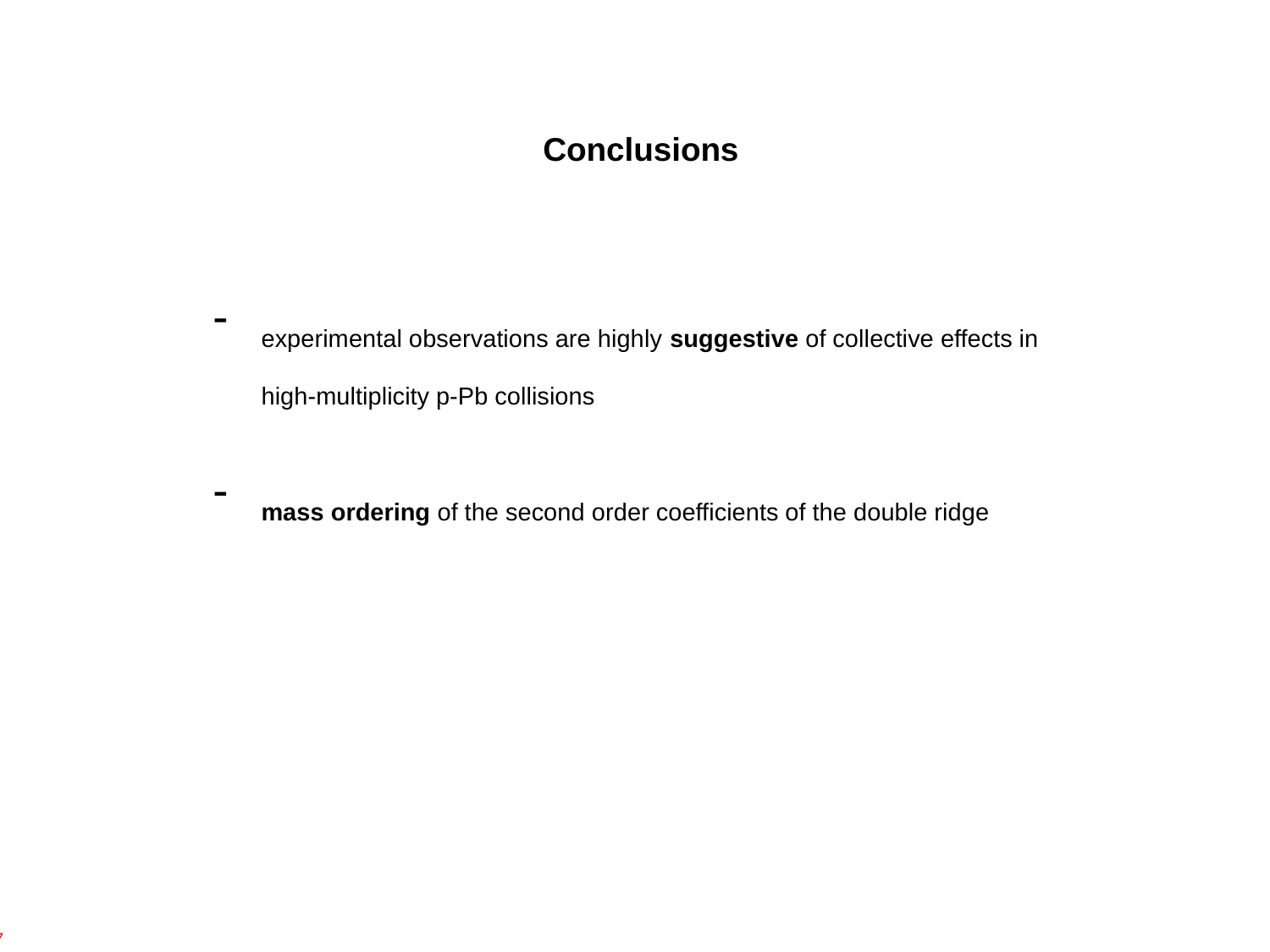

Conclusions
experimental observations are highly suggestive of collective effects in high-multiplicity p-Pb collisions

mass ordering of the second order coefficients of the double ridge